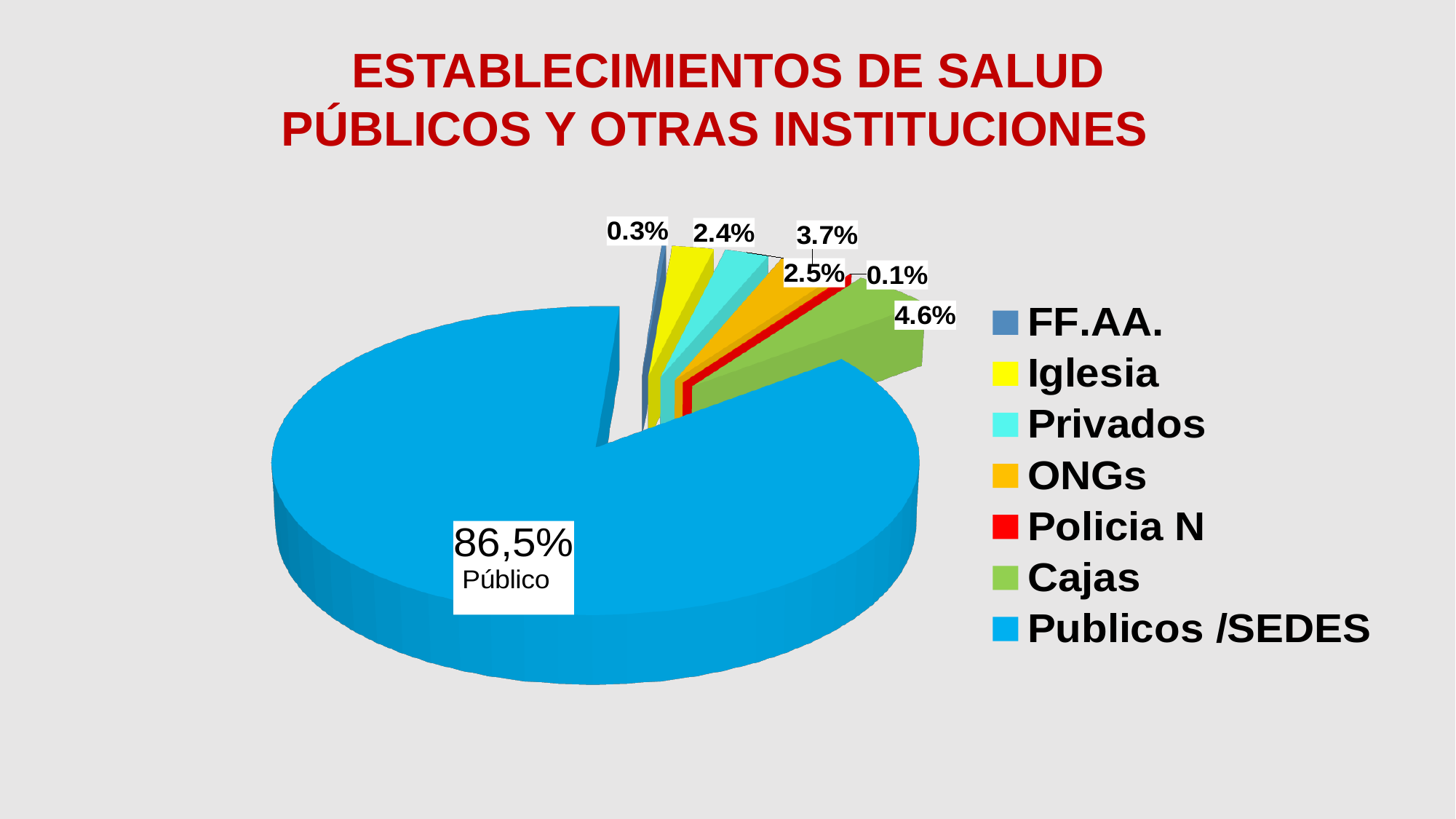

ESTABLECIMIENTOS DE SALUD
PÚBLICOS Y OTRAS INSTITUCIONES

[unsupported chart]